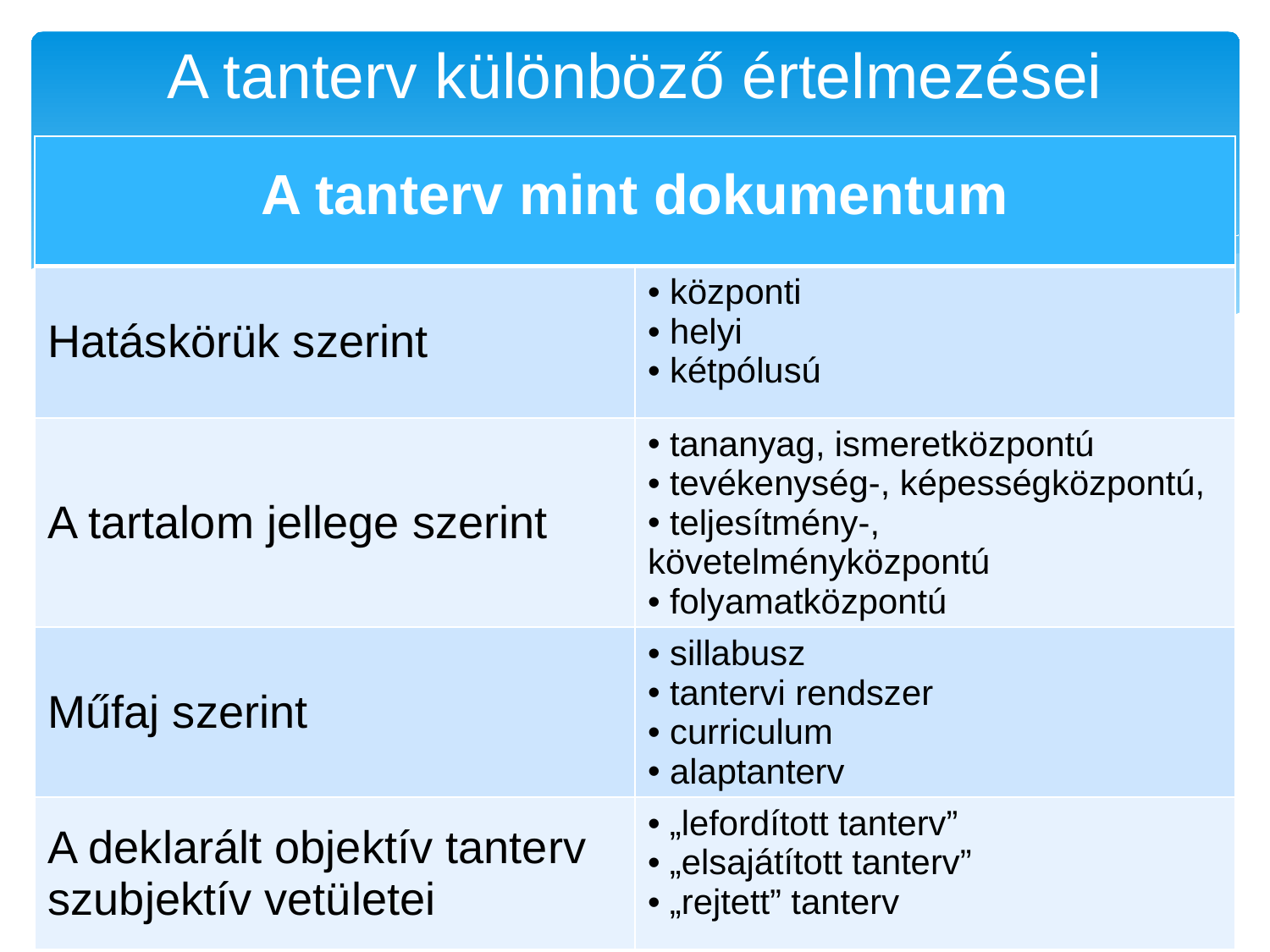

# A tanterv különböző értelmezései
| A tanterv mint dokumentum |  |
| --- | --- |
| Hatáskörük szerint | központi helyi kétpólusú |
| A tartalom jellege szerint | tananyag, ismeretközpontú tevékenység-, képességközpontú, teljesítmény-, követelményközpontú folyamatközpontú |
| Műfaj szerint | sillabusz tantervi rendszer curriculum alaptanterv |
| A deklarált objektív tanterv szubjektív vetületei | „lefordított tanterv” „elsajátított tanterv” „rejtett” tanterv |